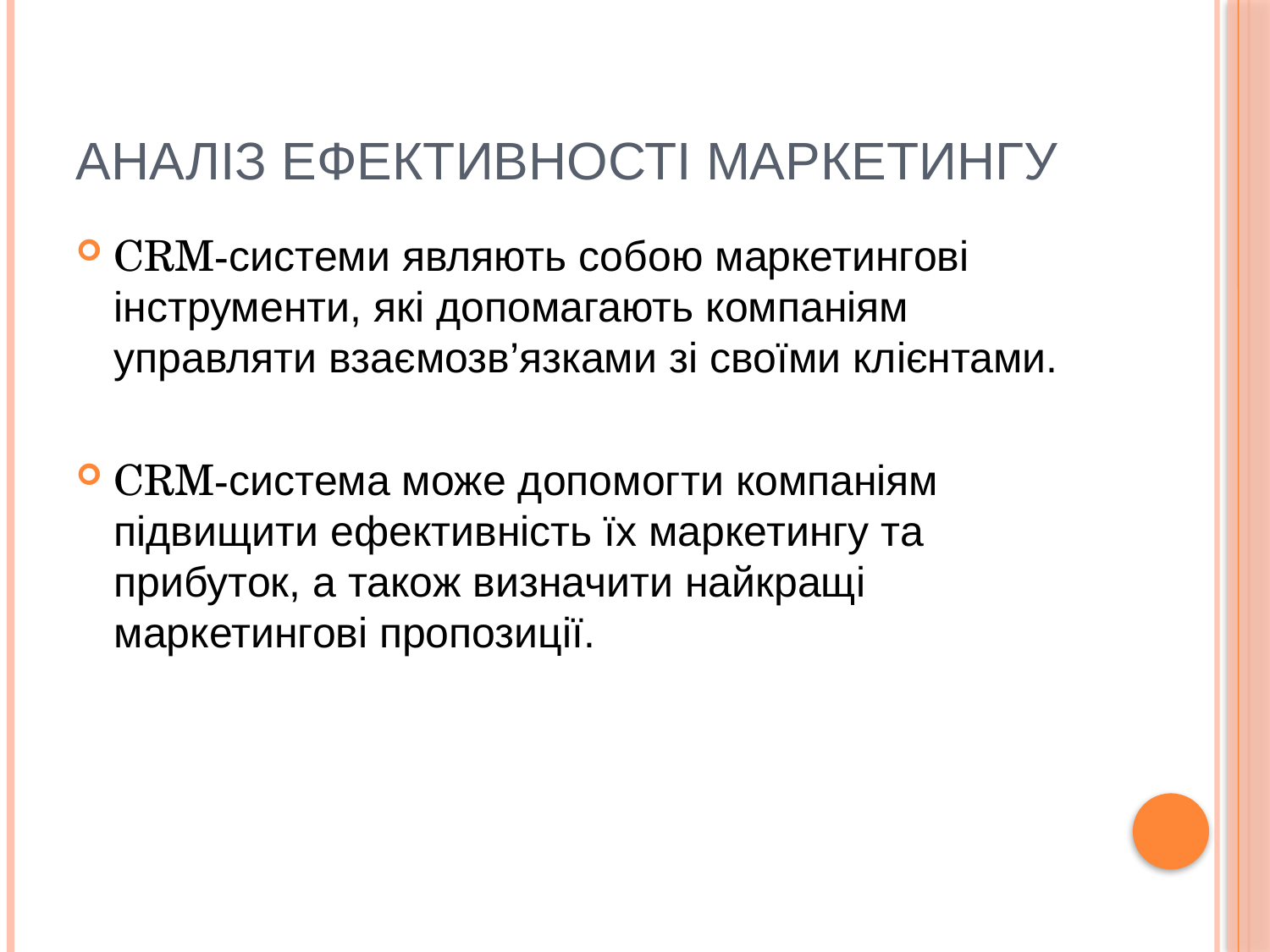

# Аналіз ефективності маркетингу
CRM-системи являють собою маркетингові інструменти, які допомагають компаніям управляти взаємозв’язками зі своїми клієнтами.

CRM-система може допомогти компаніям підвищити ефективність їх маркетингу та прибуток, а також визначити найкращі маркетингові пропозиції.